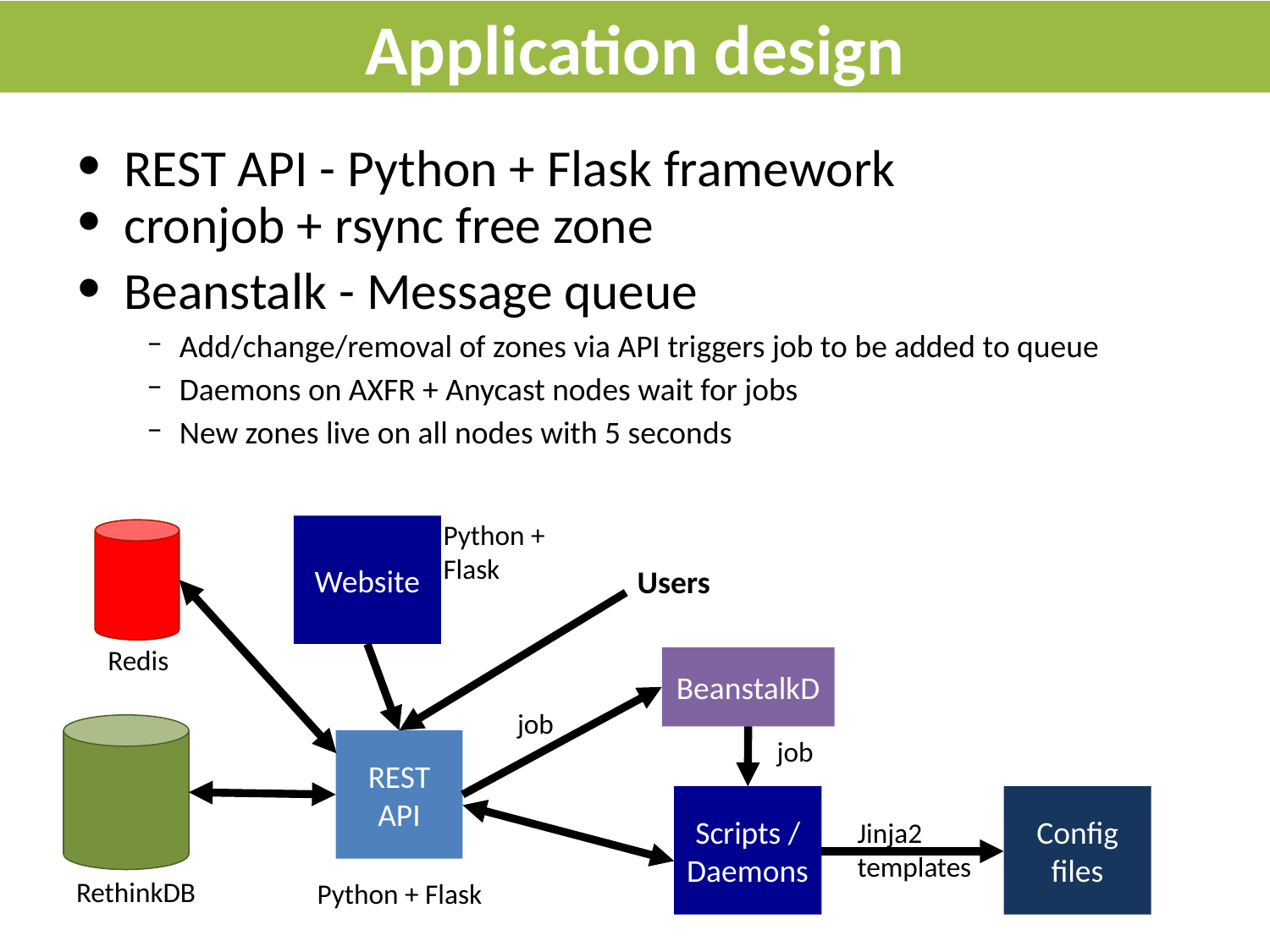

# Application design
REST API - Python + Flask framework
cronjob + rsync free zone
Beanstalk - Message queue
Add/change/removal of zones via API triggers job to be added to queue
Daemons on AXFR + Anycast nodes wait for jobs
New zones live on all nodes with 5 seconds

Python + Flask
Website

Users
Redis
BeanstalkD
job

job
REST
API
Scripts / Daemons
Config files
Jinja2 templates
RethinkDB
Python + Flask